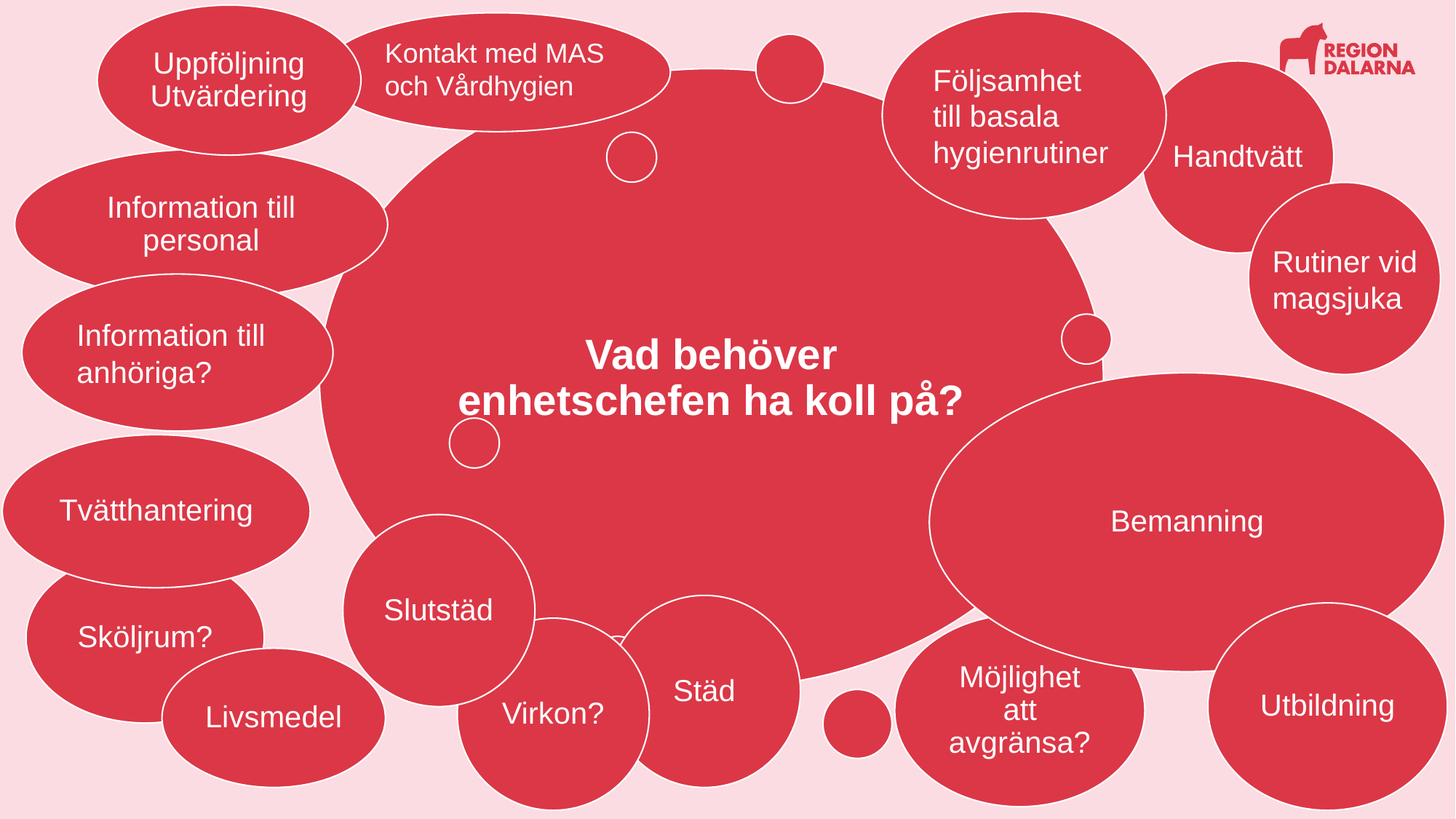

Uppföljning Utvärdering

Följsamhet till basala hygienrutiner
Kontakt med MAS och Vårdhygien
Vad behöver enhetschefen ha koll på?

Handtvätt

Information till personal

Rutiner vid magsjuka

Information till anhöriga?

Bemanning

Tvätthantering

Slutstäd

Sköljrum?

Städ

Utbildning

Möjlighet att avgränsa?

Virkon?

Livsmedel